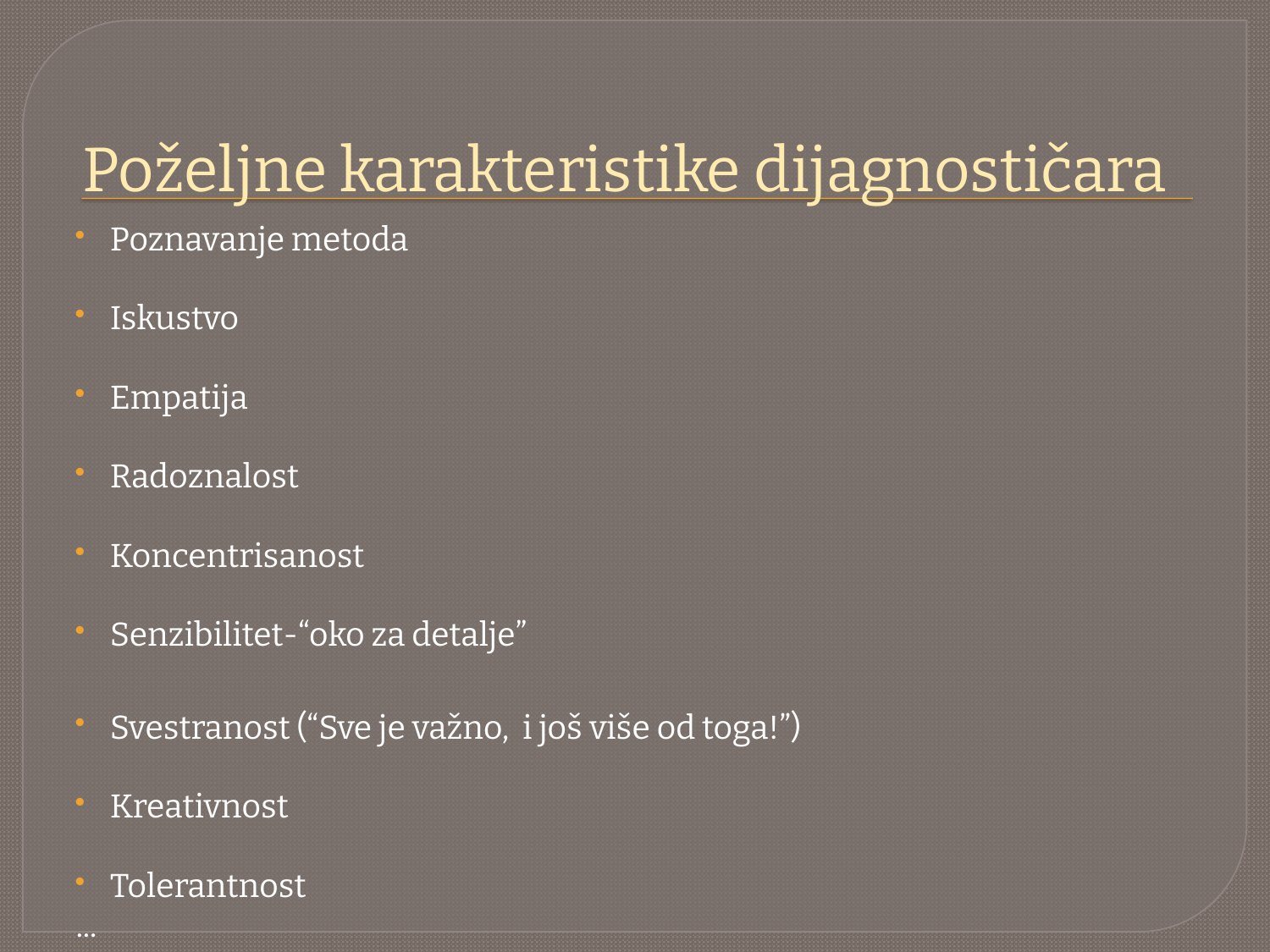

# Poželjne karakteristike dijagnostičara
Poznavanje metoda

Iskustvo

Empatija

Radoznalost

Koncentrisanost

Senzibilitet-“oko za detalje”

Svestranost (“Sve je važno,  i još više od toga!”)

Kreativnost

Tolerantnost
...